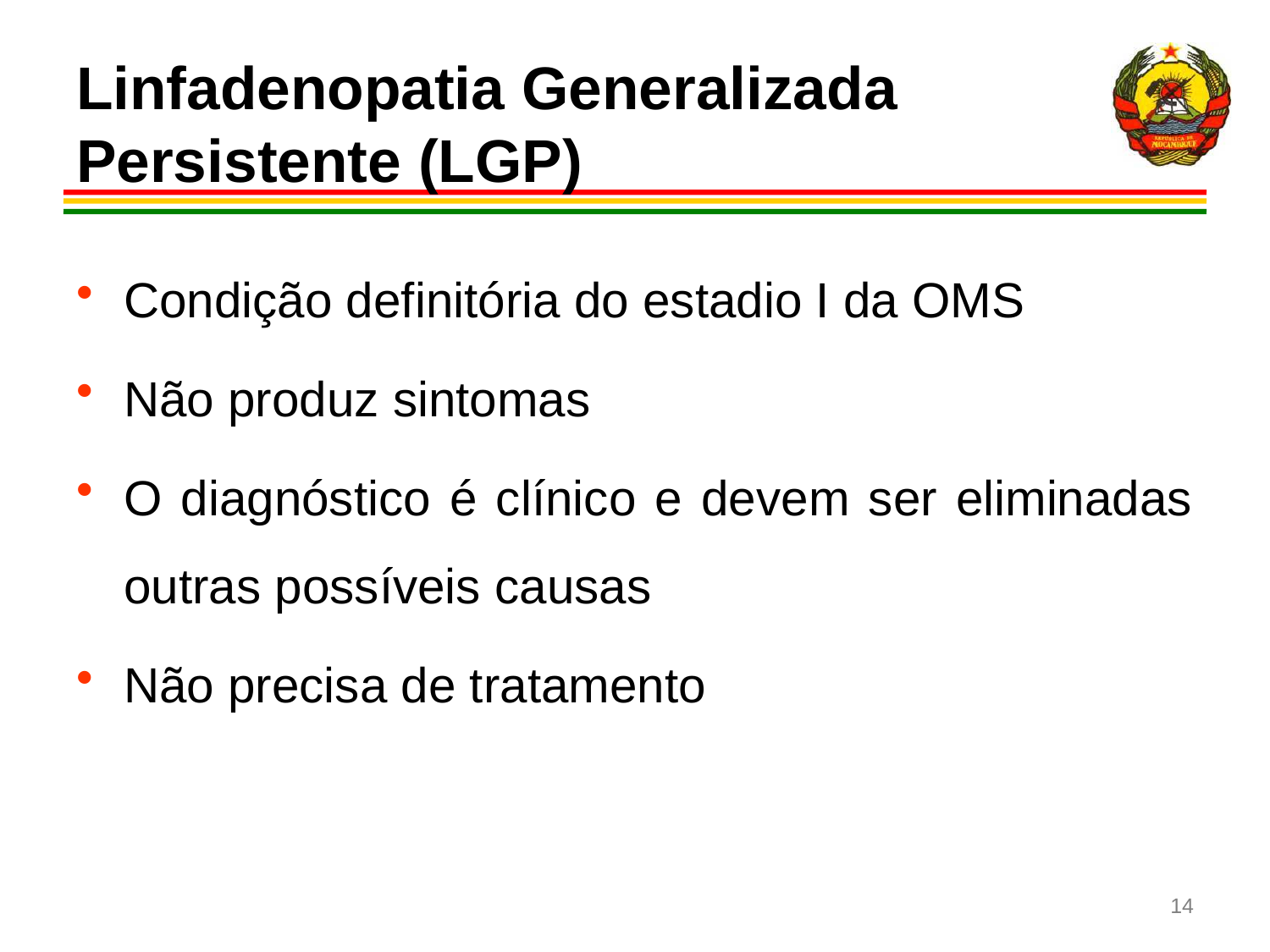

# Linfadenopatia Generalizada Persistente (LGP)
Condição definitória do estadio I da OMS
Não produz sintomas
O diagnóstico é clínico e devem ser eliminadas outras possíveis causas
Não precisa de tratamento